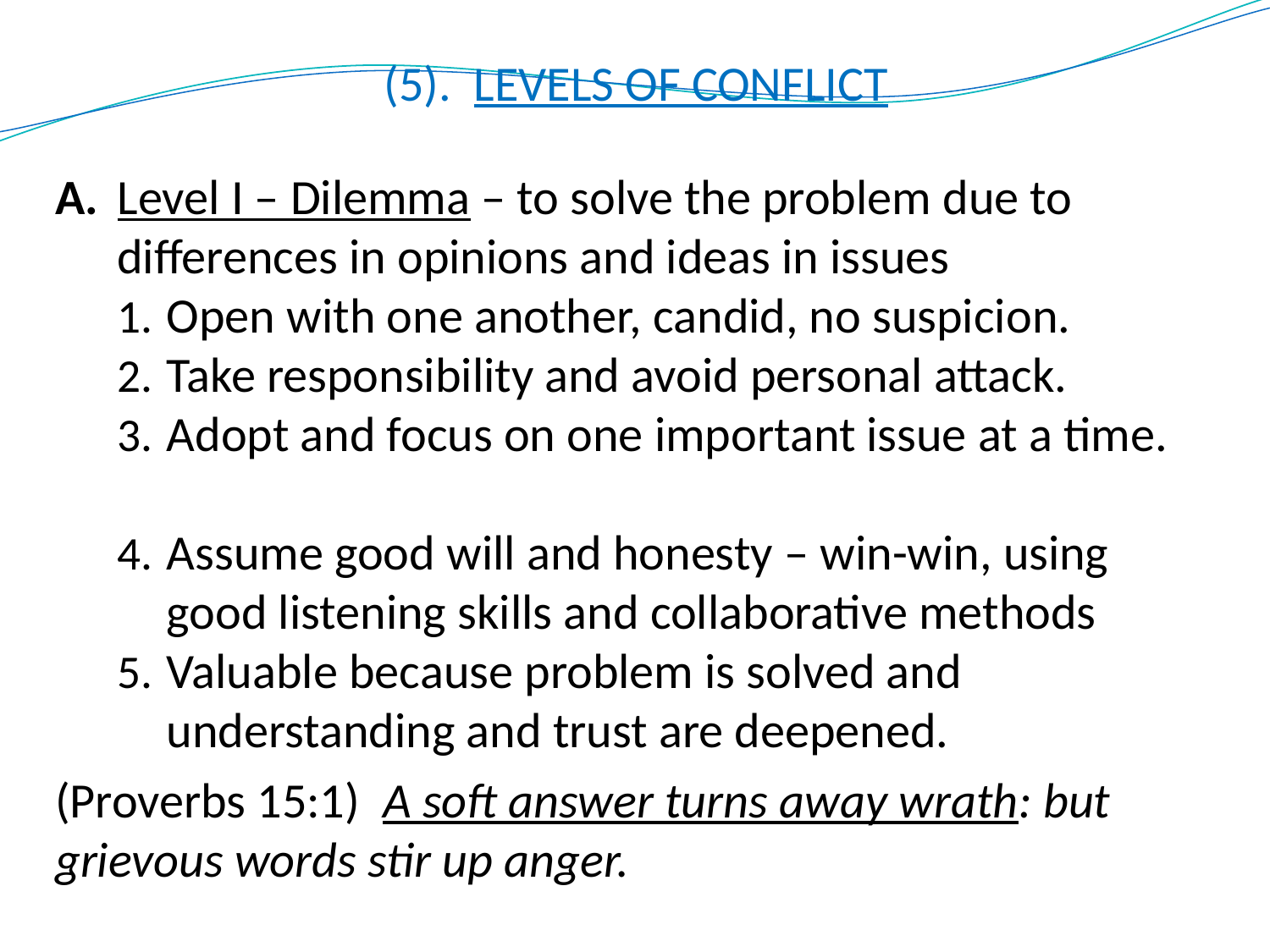

# (5).  LEVELS OF CONFLICT
A. 	Level I – Dilemma – to solve the problem due to differences in opinions and ideas in issues
Open with one another, candid, no suspicion.
Take responsibility and avoid personal attack.
Adopt and focus on one important issue at a time.
Assume good will and honesty – win-win, using good listening skills and collaborative methods
Valuable because problem is solved and understanding and trust are deepened.
(Proverbs 15:1)  A soft answer turns away wrath: but grievous words stir up anger.